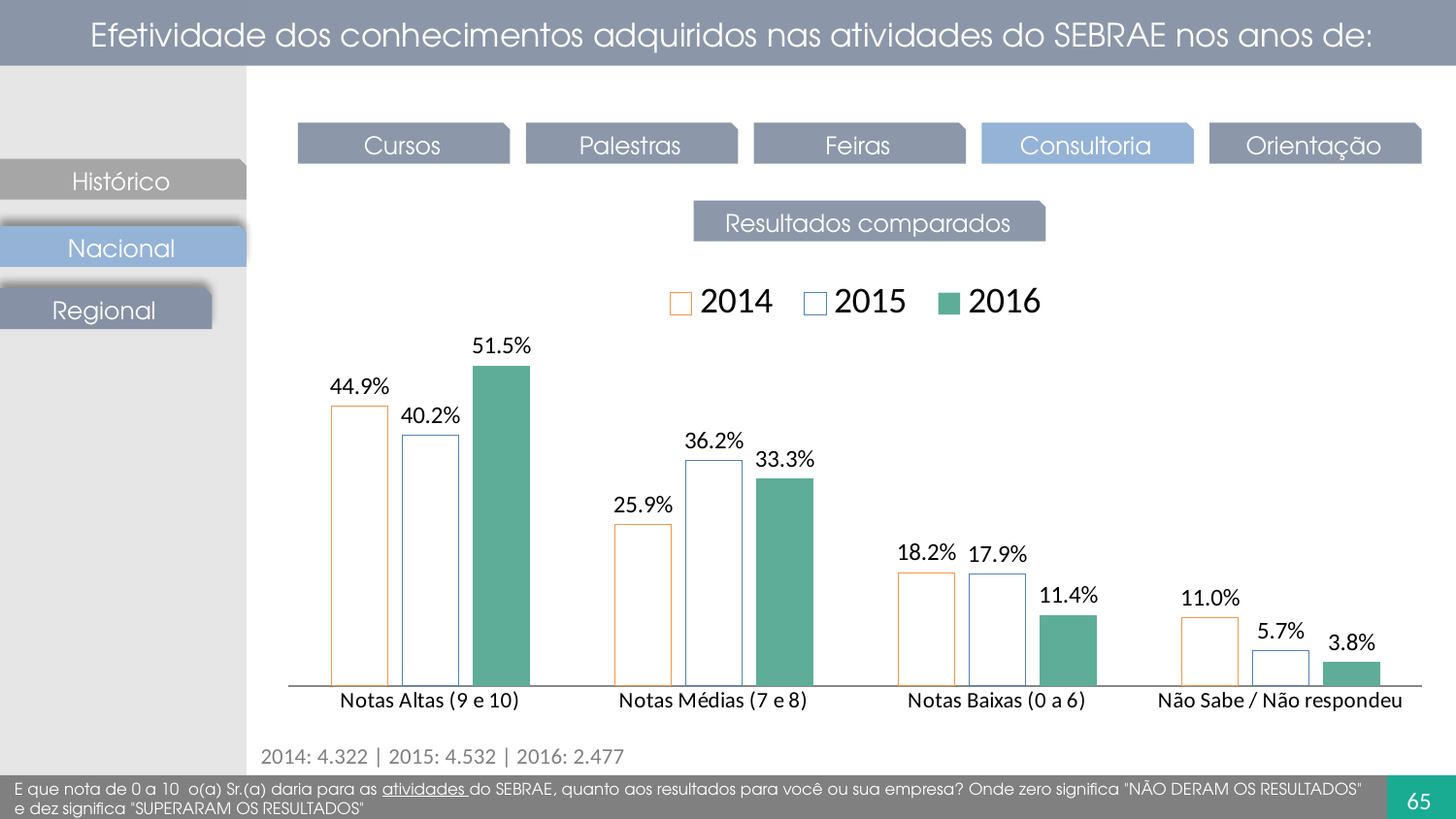

Efetividade dos conhecimentos adquiridos nas atividades do SEBRAE nos anos de:
Cursos
Palestras
Feiras
Consultoria
Orientação
Histórico
Resultados comparados
Nacional

### Chart

| Category | 2014 | 2015 | 2016 |
|---|---|---|---|
| Notas Altas (9 e 10) | 0.449 | 0.402 | 0.5145112394325297 |
| Notas Médias (7 e 8) | 0.259 | 0.362 | 0.33325463867472593 |
| Notas Baixas (0 a 6) | 0.182 | 0.179 | 0.11413283769602046 |
| Não Sabe / Não respondeu | 0.11 | 0.057 | 0.0381012841967221 |
Regional
2014: 4.322 | 2015: 4.532 | 2016: 2.477
E que nota de 0 a 10  o(a) Sr.(a) daria para as atividades do SEBRAE, quanto aos resultados para você ou sua empresa? Onde zero significa "NÃO DERAM OS RESULTADOS" e dez significa "SUPERARAM OS RESULTADOS"

65